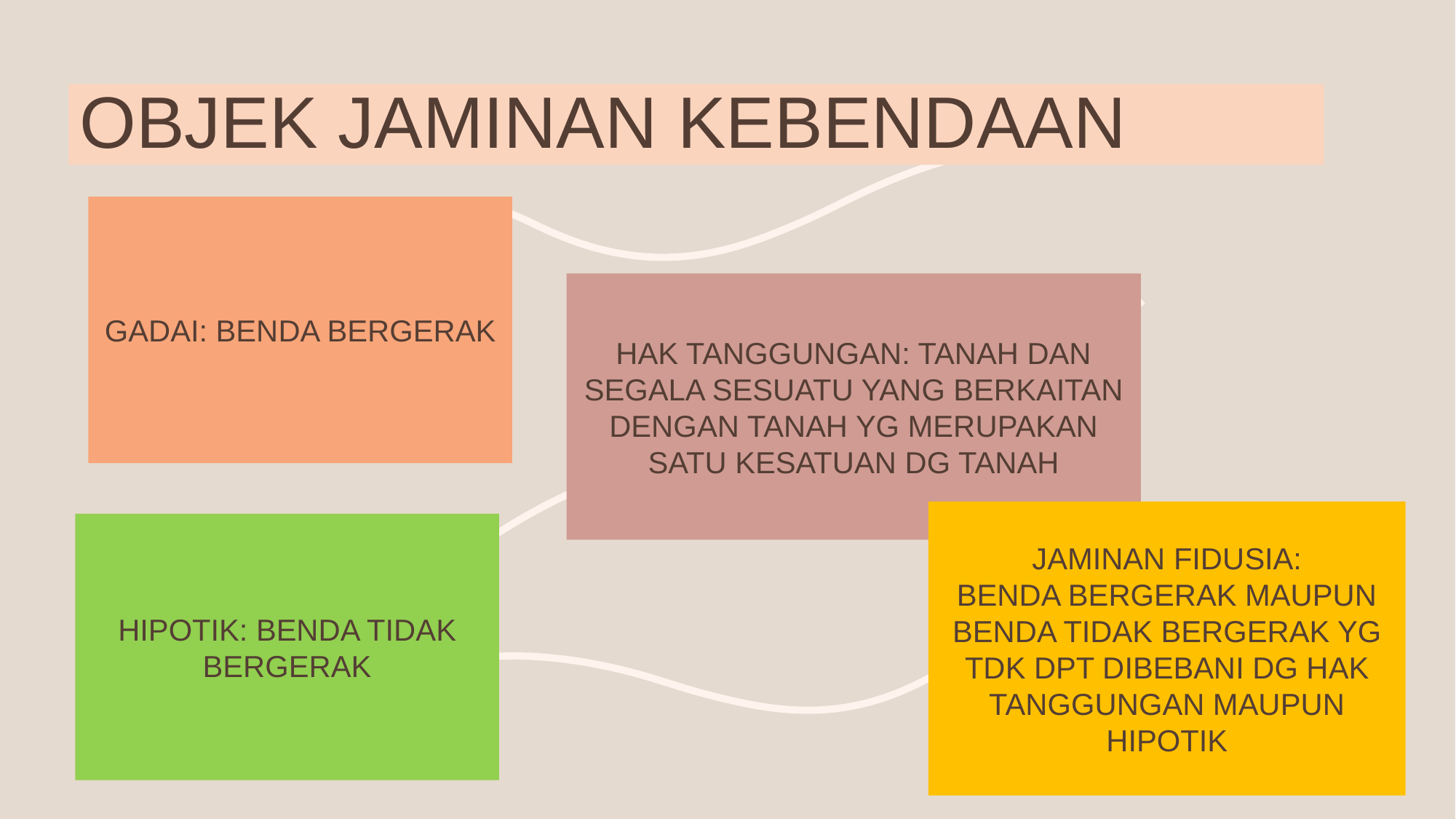

# OBJEK JAMINAN KEBENDAAN
GADAI: BENDA BERGERAK
HAK TANGGUNGAN: TANAH DAN SEGALA SESUATU YANG BERKAITAN DENGAN TANAH YG MERUPAKAN SATU KESATUAN DG TANAH
Jaminan fidusia:
Benda bergerak maupun benda tidak bergerak yg tdk dpt dibebani dg hak tanggungan maupun hipotik
HIPOTIK: BENDA TIDAK BERGERAK